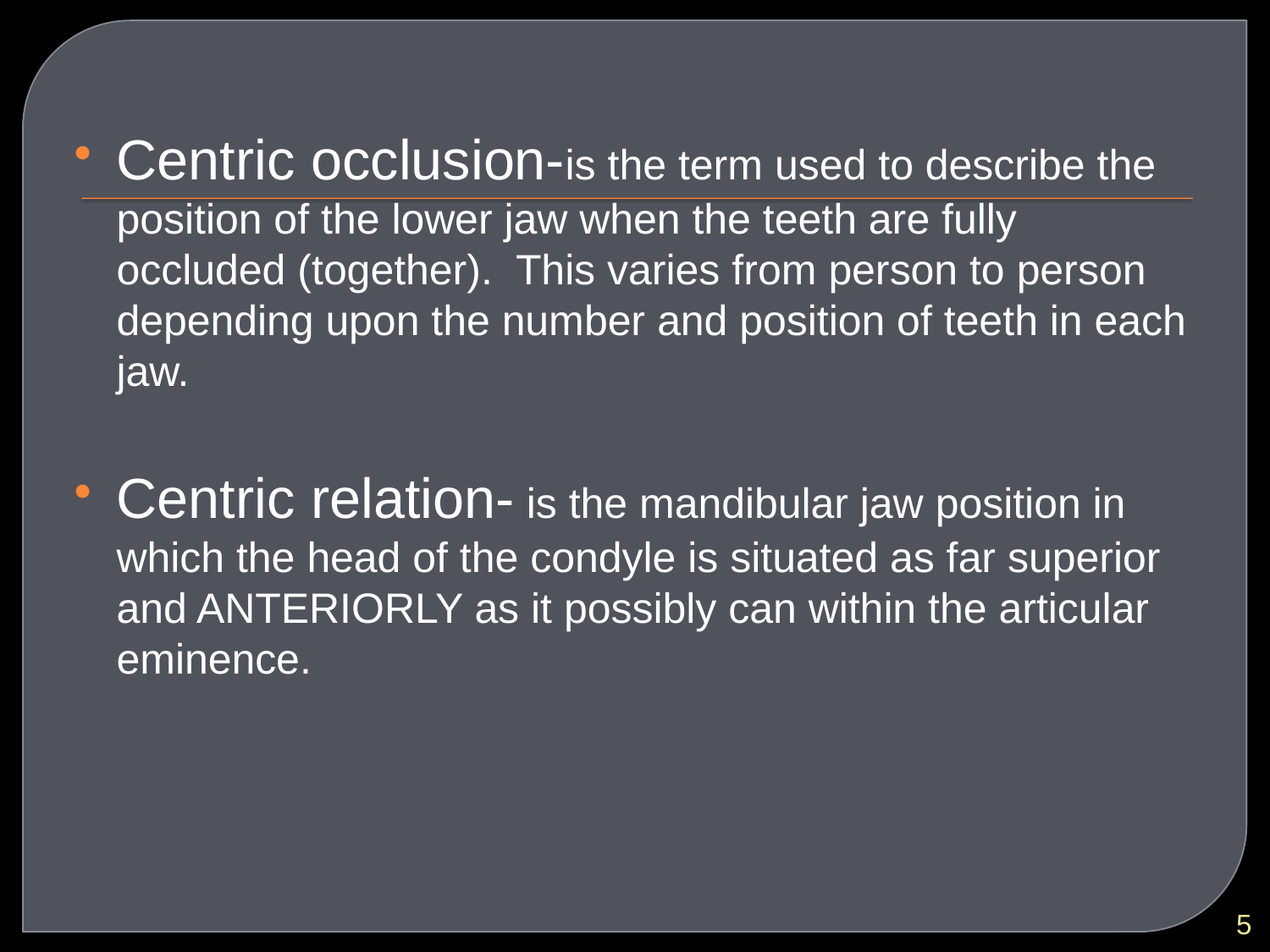

Centric occlusion-is the term used to describe the position of the lower jaw when the teeth are fully occluded (together).  This varies from person to person depending upon the number and position of teeth in each jaw.

Centric relation- is the mandibular jaw position in which the head of the condyle is situated as far superior and ANTERIORLY as it possibly can within the articular eminence.

5